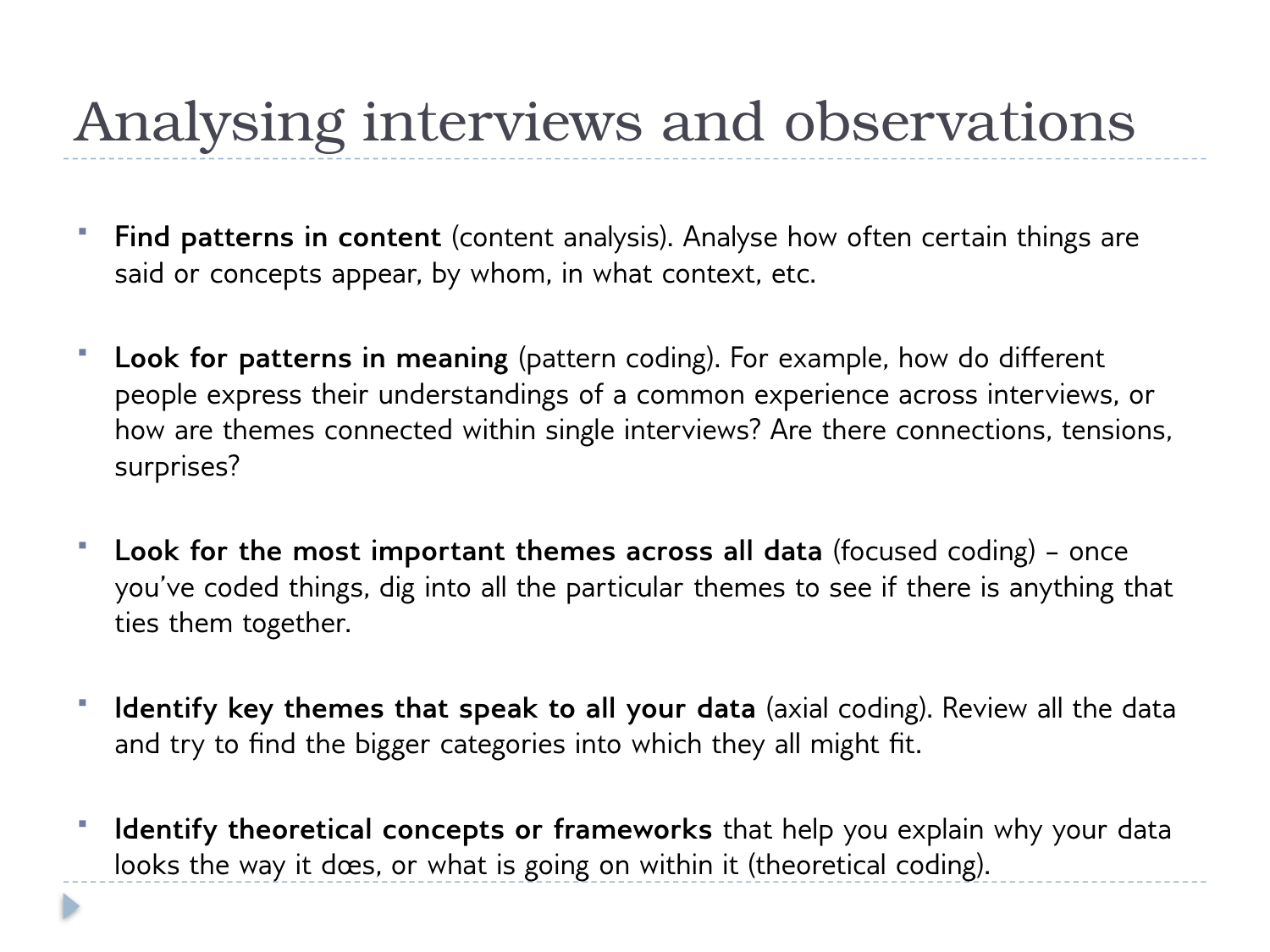

# Analysing interviews and observations
Find patterns in content (content analysis). Analyse how often certain things are said or concepts appear, by whom, in what context, etc.

Look for patterns in meaning (pattern coding). For example, how do different people express their understandings of a common experience across interviews, or how are themes connected within single interviews? Are there connections, tensions, surprises?

Look for the most important themes across all data (focused coding) – once you’ve coded things, dig into all the particular themes to see if there is anything that ties them together.

Identify key themes that speak to all your data (axial coding). Review all the data and try to find the bigger categories into which they all might fit.

Identify theoretical concepts or frameworks that help you explain why your data looks the way it does, or what is going on within it (theoretical coding).